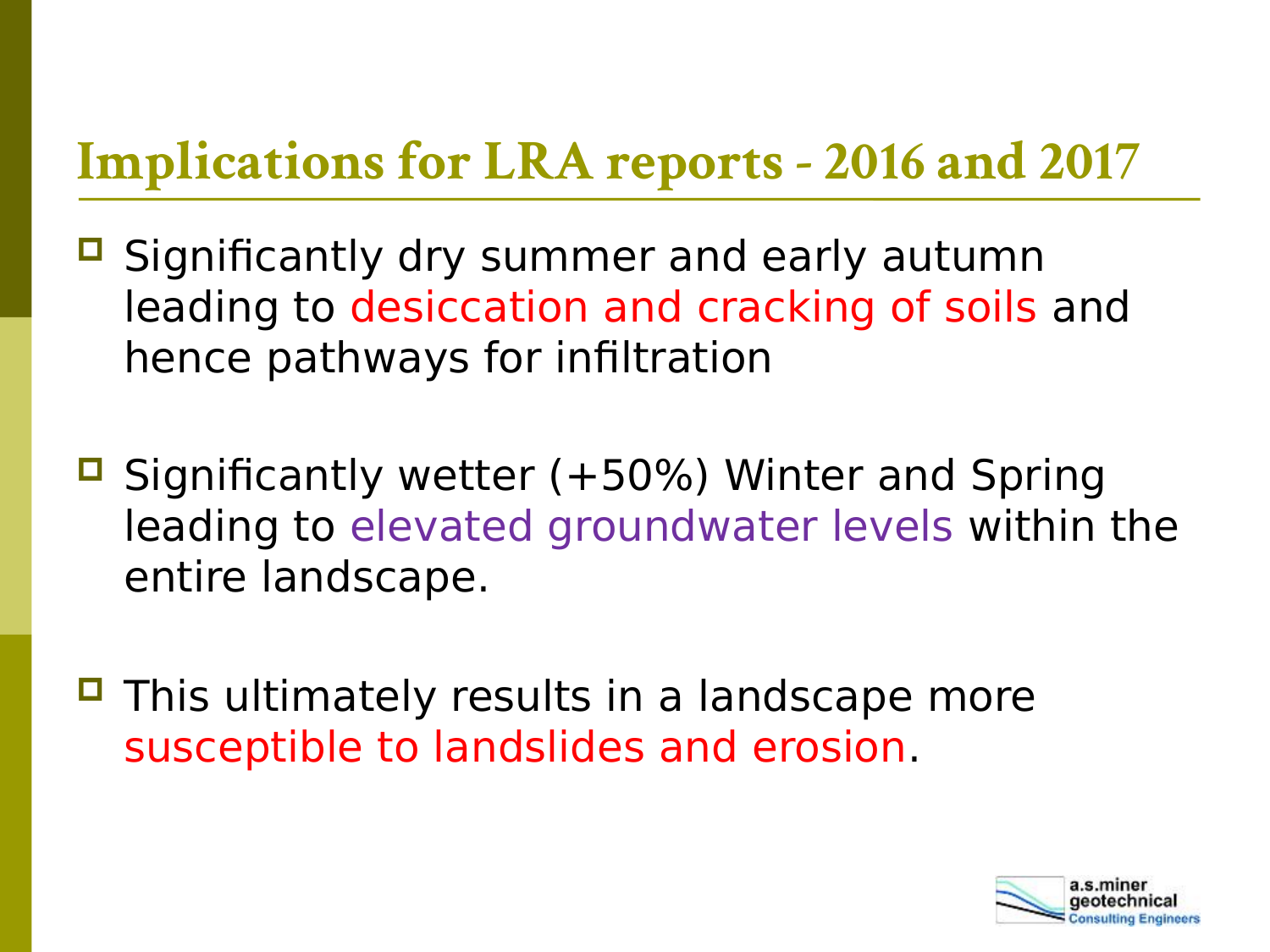

# Implications for LRA reports - 2016 and 2017
Significantly dry summer and early autumn leading to desiccation and cracking of soils and hence pathways for infiltration

Significantly wetter (+50%) Winter and Spring leading to elevated groundwater levels within the entire landscape.

This ultimately results in a landscape more susceptible to landslides and erosion.